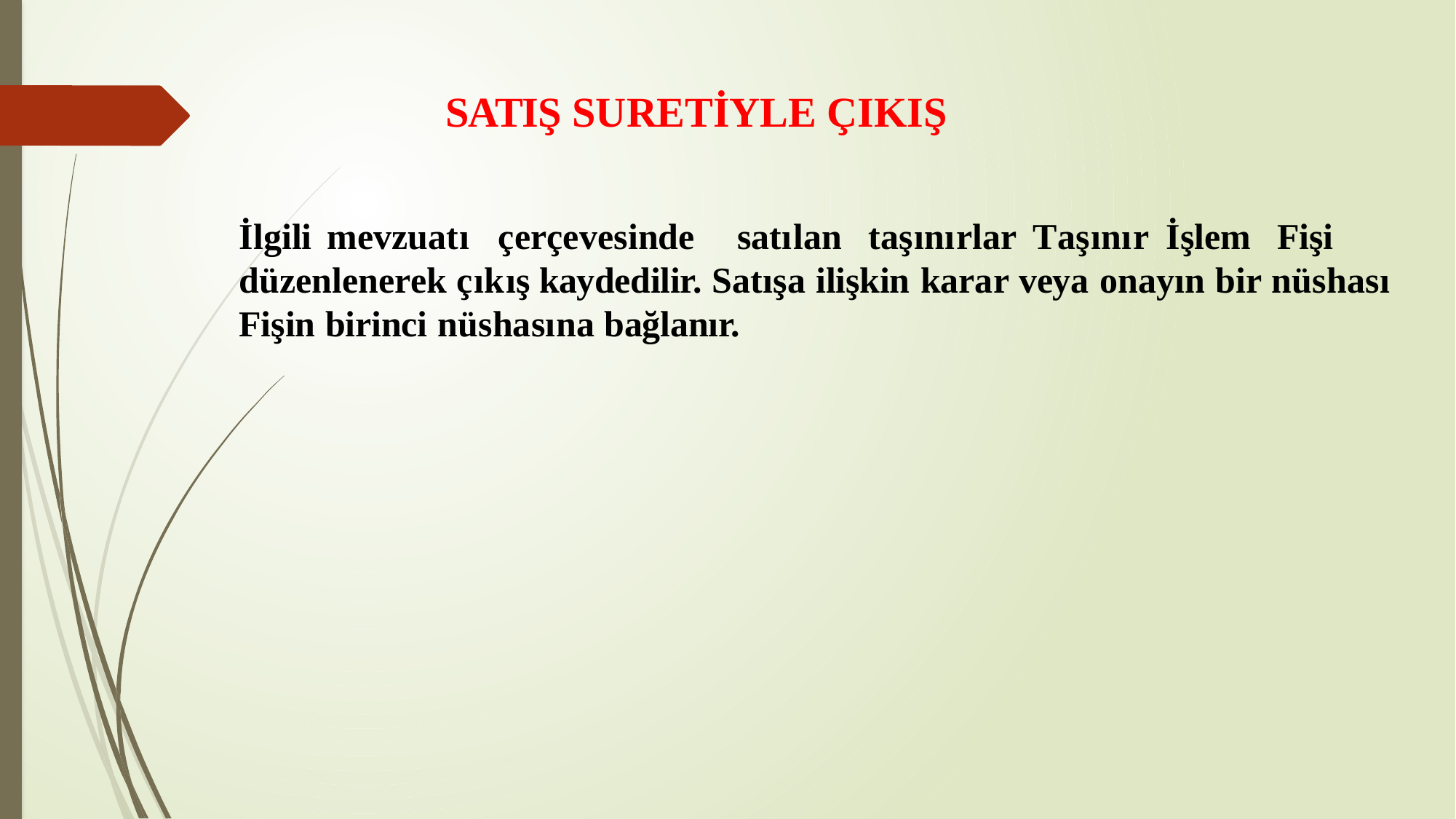

# SATIŞ SURETİYLE ÇIKIŞ
İlgili	mevzuatı	çerçevesinde	satılan	taşınırlar	Taşınır	İşlem	Fişi düzenlenerek çıkış kaydedilir. Satışa ilişkin karar veya onayın bir nüshası Fişin birinci nüshasına bağlanır.